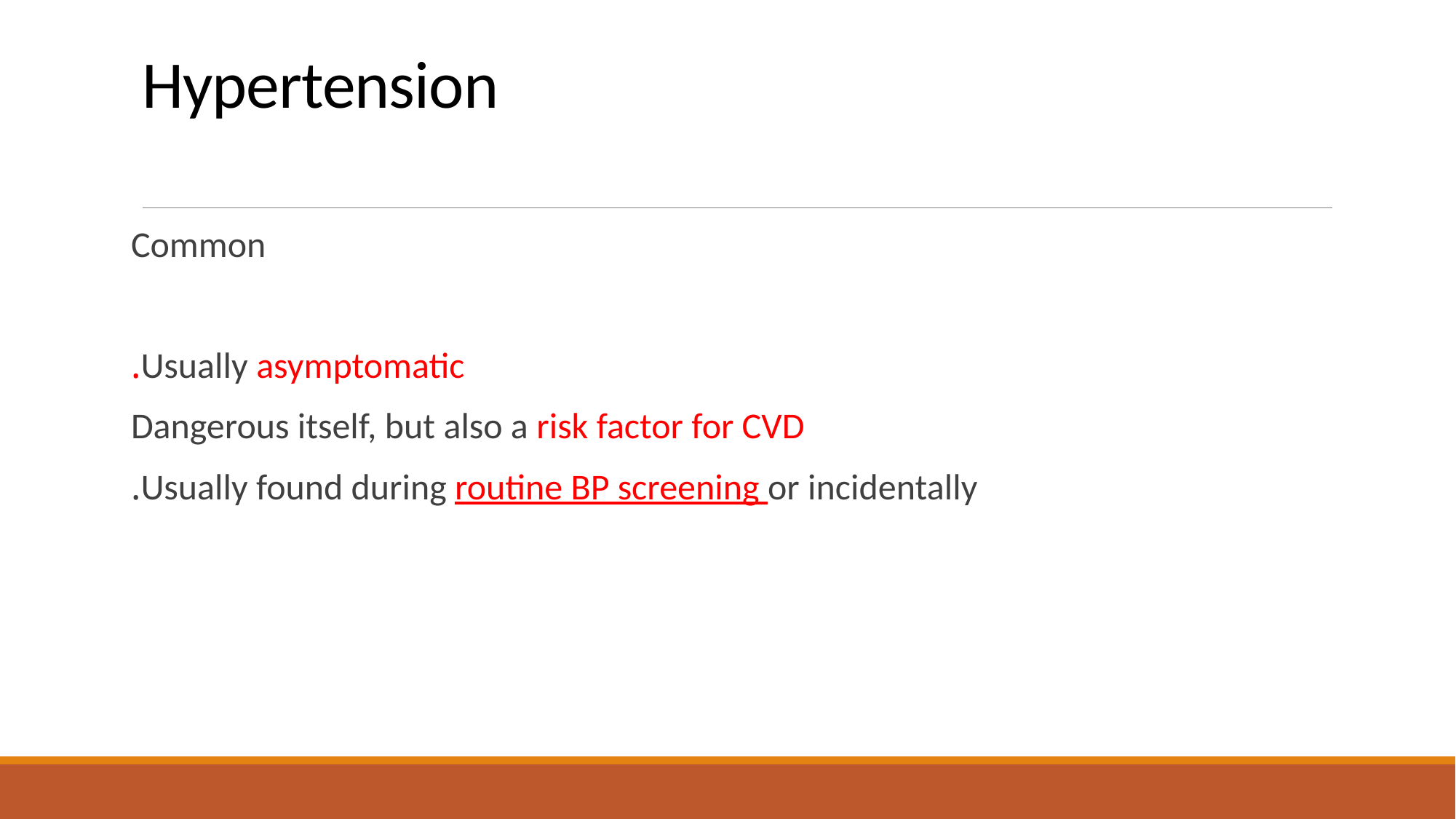

# Hypertension
Common

Usually asymptomatic.
Dangerous itself, but also a risk factor for CVD
 Usually found during routine BP screening or incidentally.